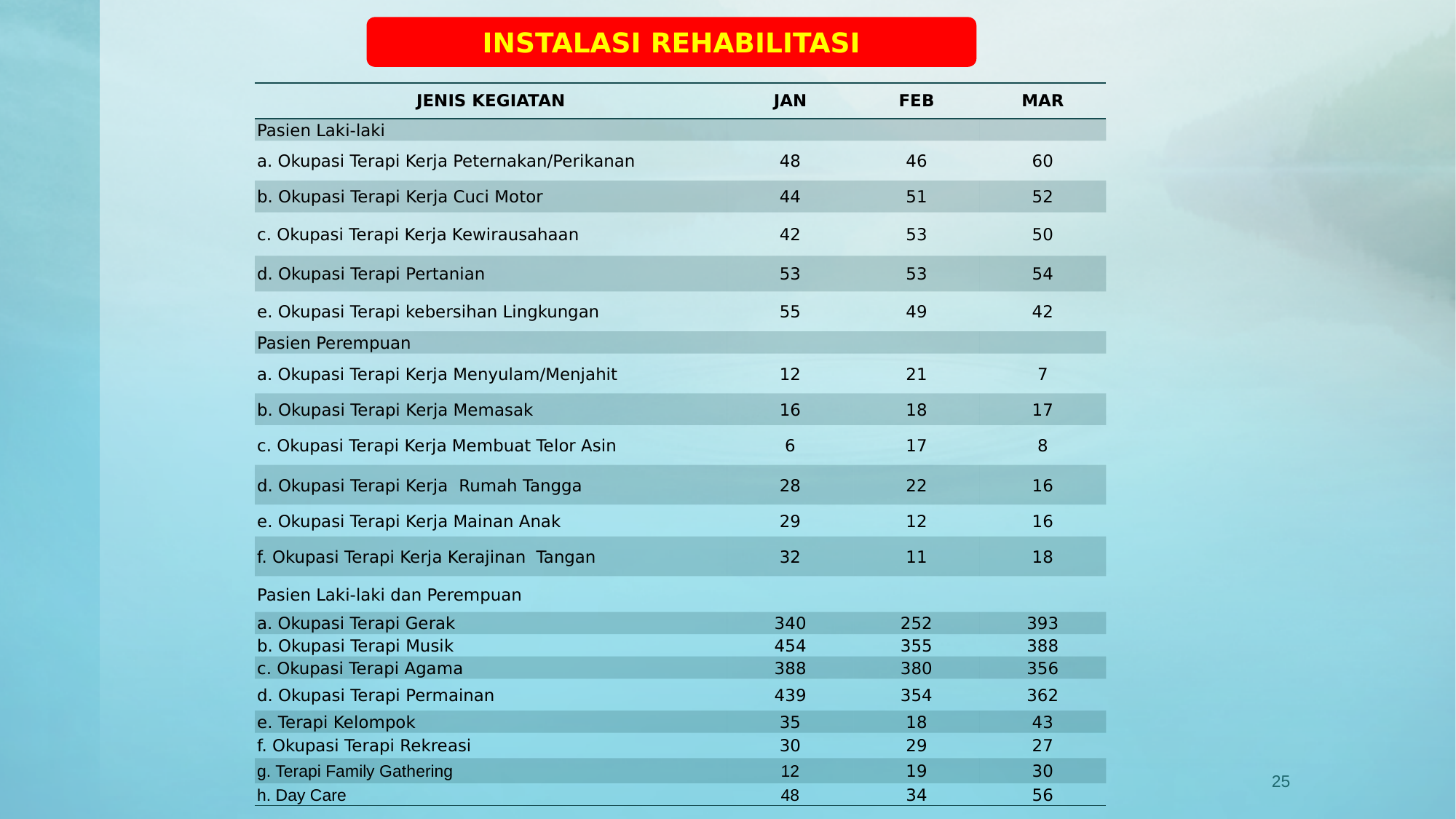

INSTALASI REHABILITASI
| JENIS KEGIATAN | JAN | FEB | MAR |
| --- | --- | --- | --- |
| Pasien Laki-laki |  |  |  |
| a. Okupasi Terapi Kerja Peternakan/Perikanan | 48 | 46 | 60 |
| b. Okupasi Terapi Kerja Cuci Motor | 44 | 51 | 52 |
| c. Okupasi Terapi Kerja Kewirausahaan | 42 | 53 | 50 |
| d. Okupasi Terapi Pertanian | 53 | 53 | 54 |
| e. Okupasi Terapi kebersihan Lingkungan | 55 | 49 | 42 |
| Pasien Perempuan |  |  |  |
| a. Okupasi Terapi Kerja Menyulam/Menjahit | 12 | 21 | 7 |
| b. Okupasi Terapi Kerja Memasak | 16 | 18 | 17 |
| c. Okupasi Terapi Kerja Membuat Telor Asin | 6 | 17 | 8 |
| d. Okupasi Terapi Kerja Rumah Tangga | 28 | 22 | 16 |
| e. Okupasi Terapi Kerja Mainan Anak | 29 | 12 | 16 |
| f. Okupasi Terapi Kerja Kerajinan Tangan | 32 | 11 | 18 |
| Pasien Laki-laki dan Perempuan |  |  |  |
| a. Okupasi Terapi Gerak | 340 | 252 | 393 |
| b. Okupasi Terapi Musik | 454 | 355 | 388 |
| c. Okupasi Terapi Agama | 388 | 380 | 356 |
| d. Okupasi Terapi Permainan | 439 | 354 | 362 |
| e. Terapi Kelompok | 35 | 18 | 43 |
| f. Okupasi Terapi Rekreasi | 30 | 29 | 27 |
| g. Terapi Family Gathering | 12 | 19 | 30 |
| h. Day Care | 48 | 34 | 56 |
25